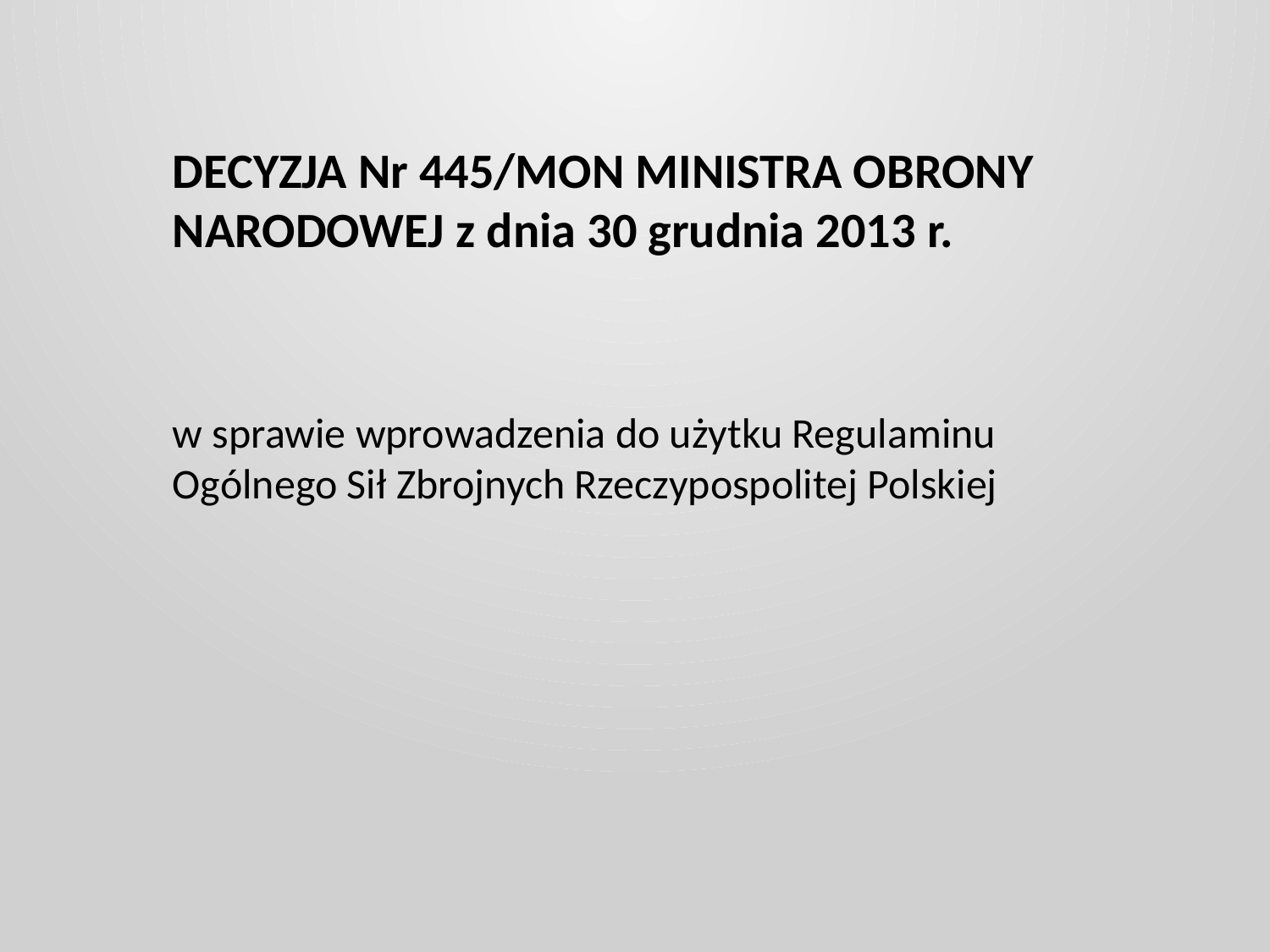

DECYZJA Nr 445/MON MINISTRA OBRONY NARODOWEJ z dnia 30 grudnia 2013 r.
w sprawie wprowadzenia do użytku Regulaminu Ogólnego Sił Zbrojnych Rzeczypospolitej Polskiej